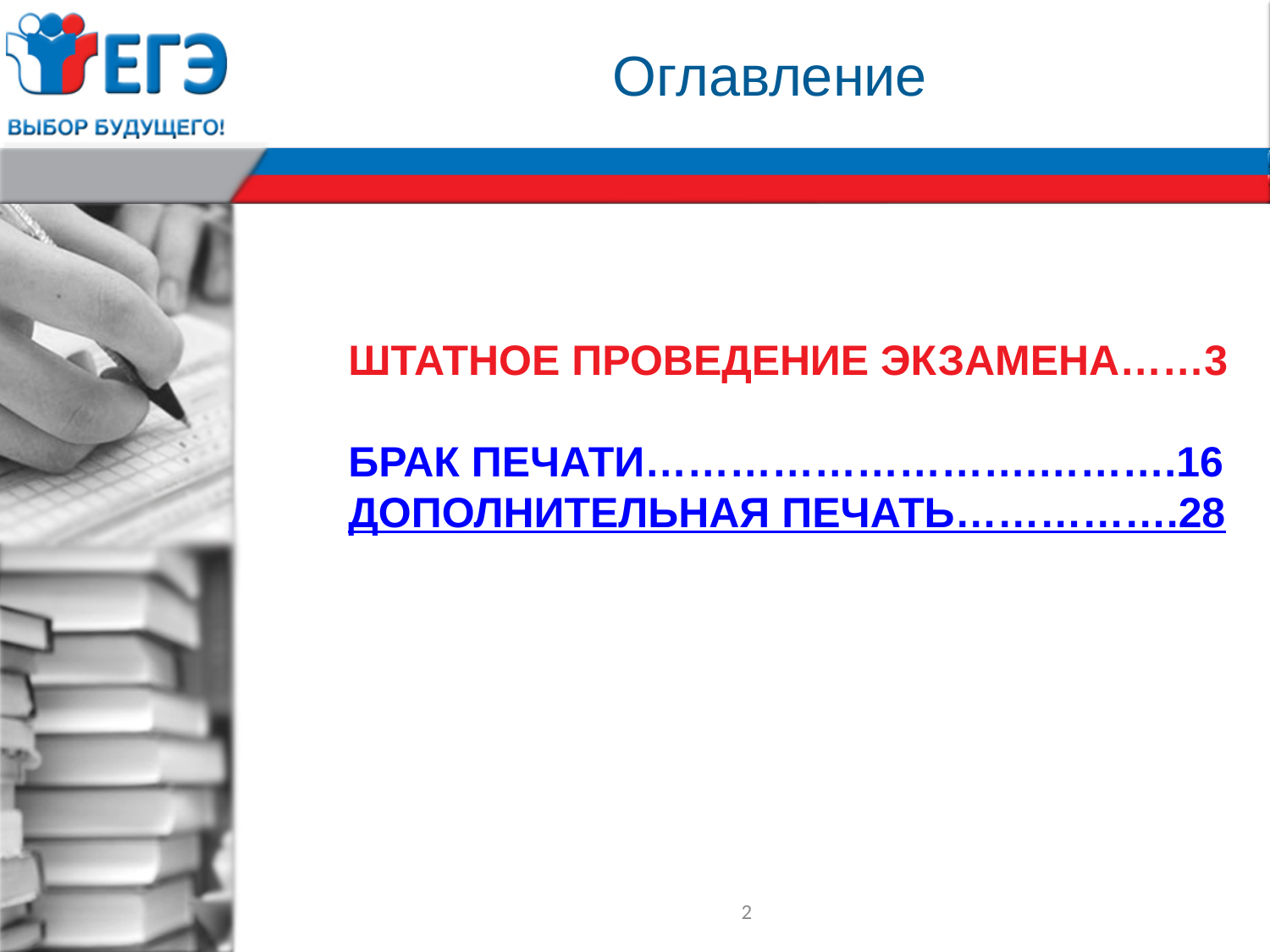

Оглавление
# Штатное проведение экзамена……3 брак печати……………………….……….16 дополнительная печать…………….28
2